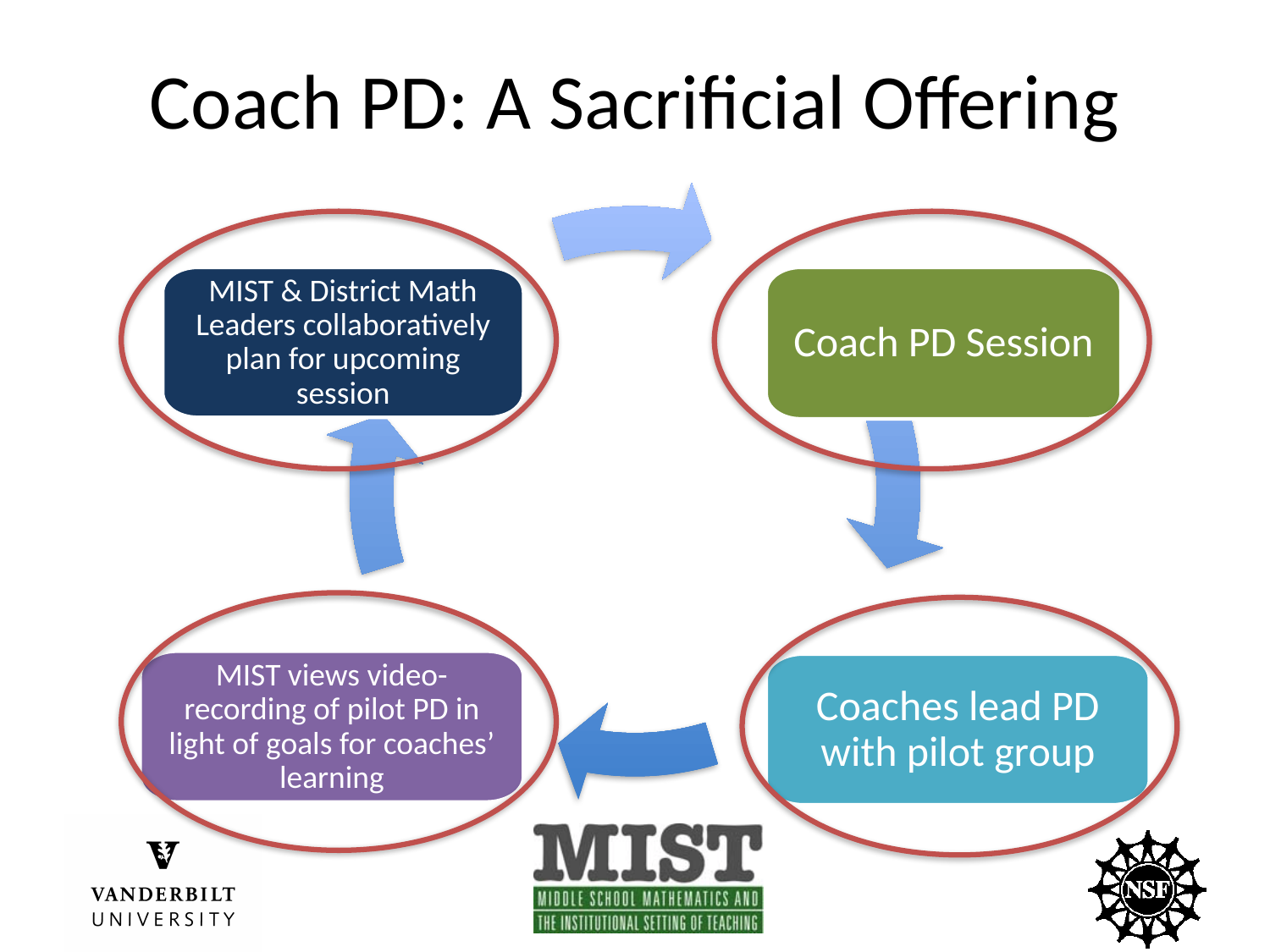

# Coach PD: A Sacrificial Offering

MIST & District Math Leaders collaboratively plan for upcoming session
Coach PD Session

MIST views video-recording of pilot PD in light of goals for coaches’ learning
Coaches lead PD with pilot group